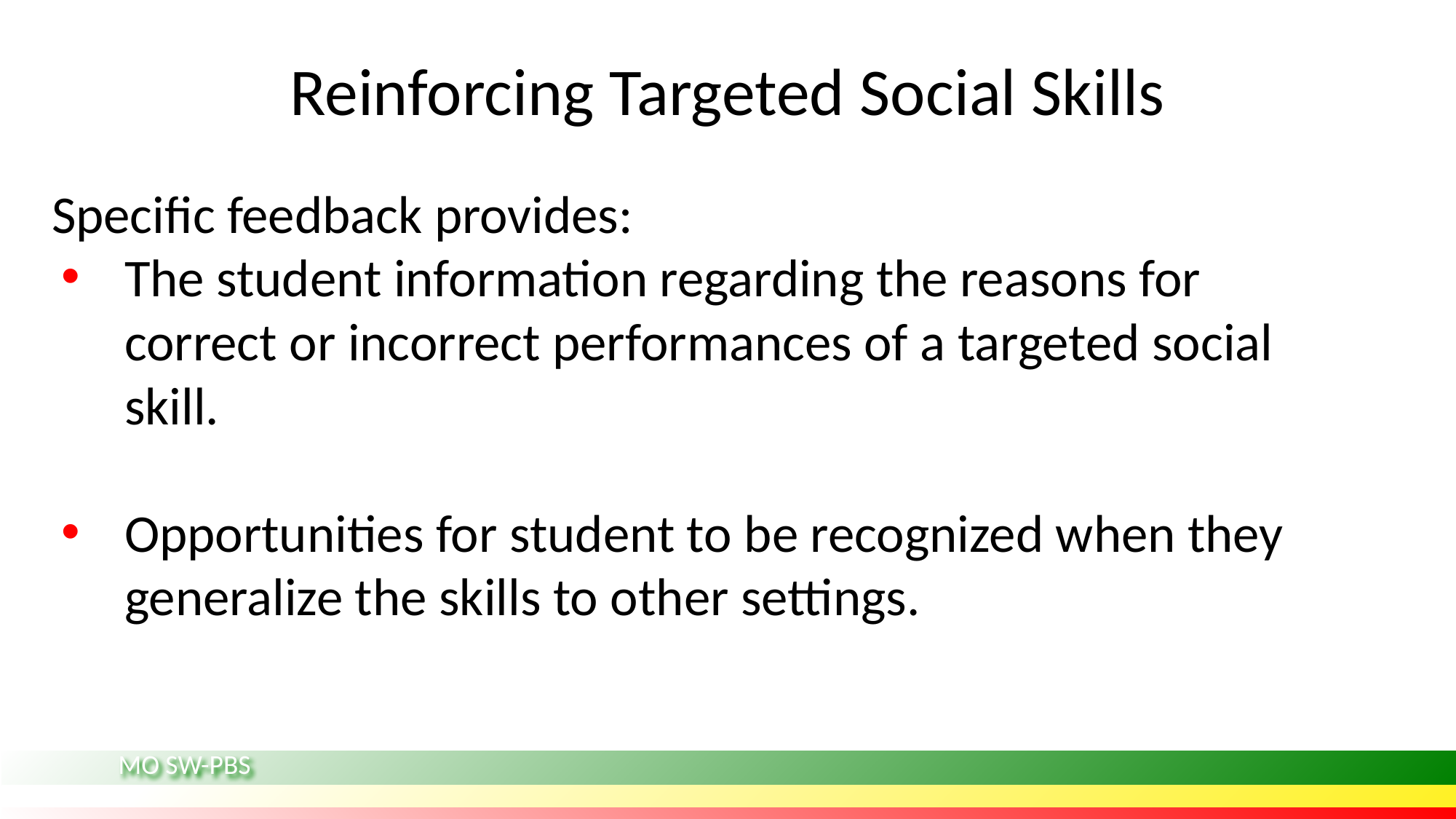

# Reinforcing Targeted Social Skills
Specific feedback provides:
The student information regarding the reasons for correct or incorrect performances of a targeted social skill.

Opportunities for student to be recognized when they generalize the skills to other settings.